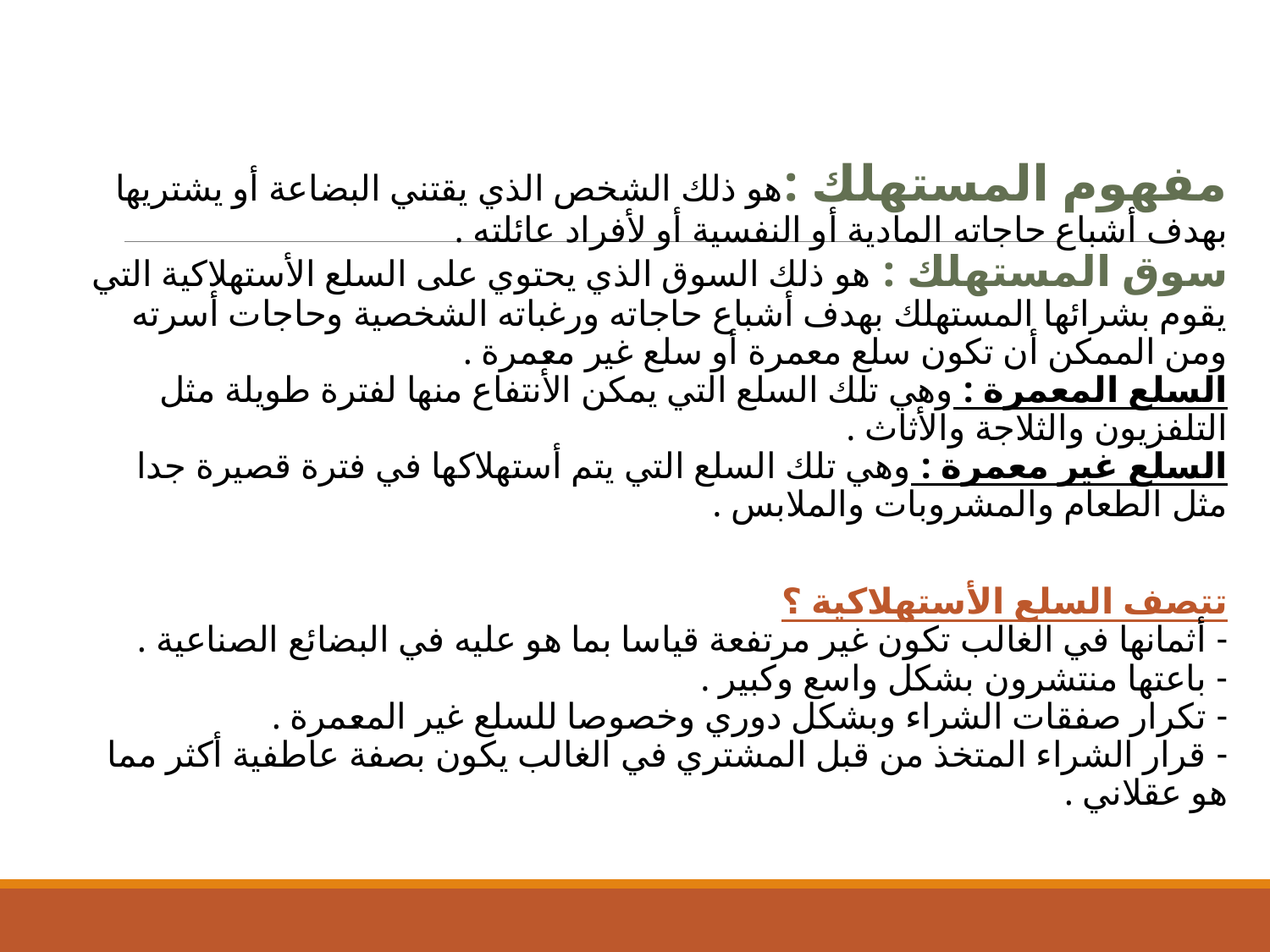

مفهوم المستهلك :هو ذلك الشخص الذي يقتني البضاعة أو يشتريها بهدف أشباع حاجاته المادية أو النفسية أو لأفراد عائلته .
سوق المستهلك : هو ذلك السوق الذي يحتوي على السلع الأستهلاكية التي يقوم بشرائها المستهلك بهدف أشباع حاجاته ورغباته الشخصية وحاجات أسرته ومن الممكن أن تكون سلع معمرة أو سلع غير معمرة .
السلع المعمرة : وهي تلك السلع التي يمكن الأنتفاع منها لفترة طويلة مثل التلفزيون والثلاجة والأثاث .
السلع غير معمرة : وهي تلك السلع التي يتم أستهلاكها في فترة قصيرة جدا مثل الطعام والمشروبات والملابس .
تتصف السلع الأستهلاكية ؟
- أثمانها في الغالب تكون غير مرتفعة قياسا بما هو عليه في البضائع الصناعية .
- باعتها منتشرون بشكل واسع وكبير .
- تكرار صفقات الشراء وبشكل دوري وخصوصا للسلع غير المعمرة .
- قرار الشراء المتخذ من قبل المشتري في الغالب يكون بصفة عاطفية أكثر مما هو عقلاني .